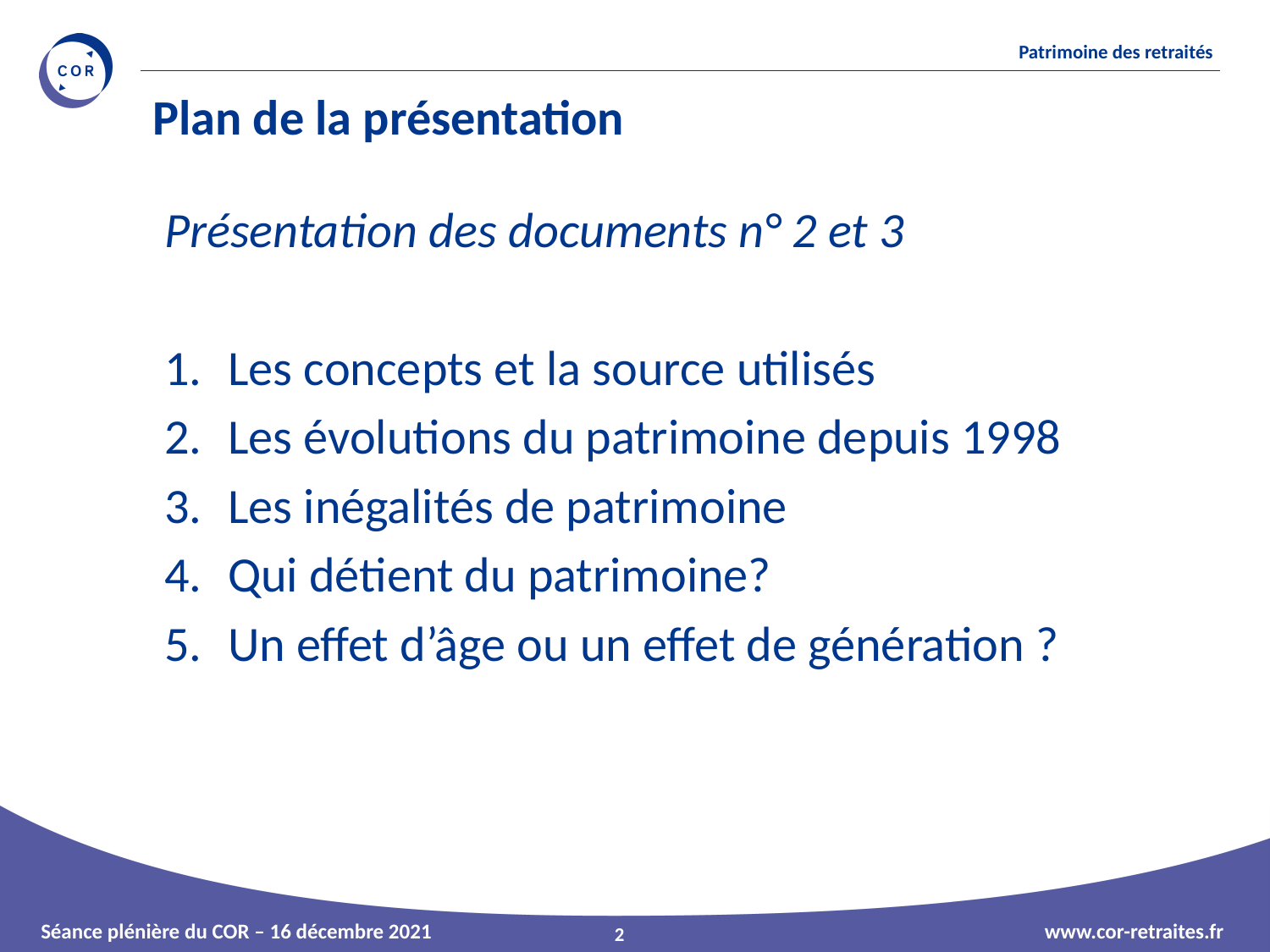

Plan de la présentation
Présentation des documents n° 2 et 3

Les concepts et la source utilisés
Les évolutions du patrimoine depuis 1998
Les inégalités de patrimoine
Qui détient du patrimoine?
Un effet d’âge ou un effet de génération ?